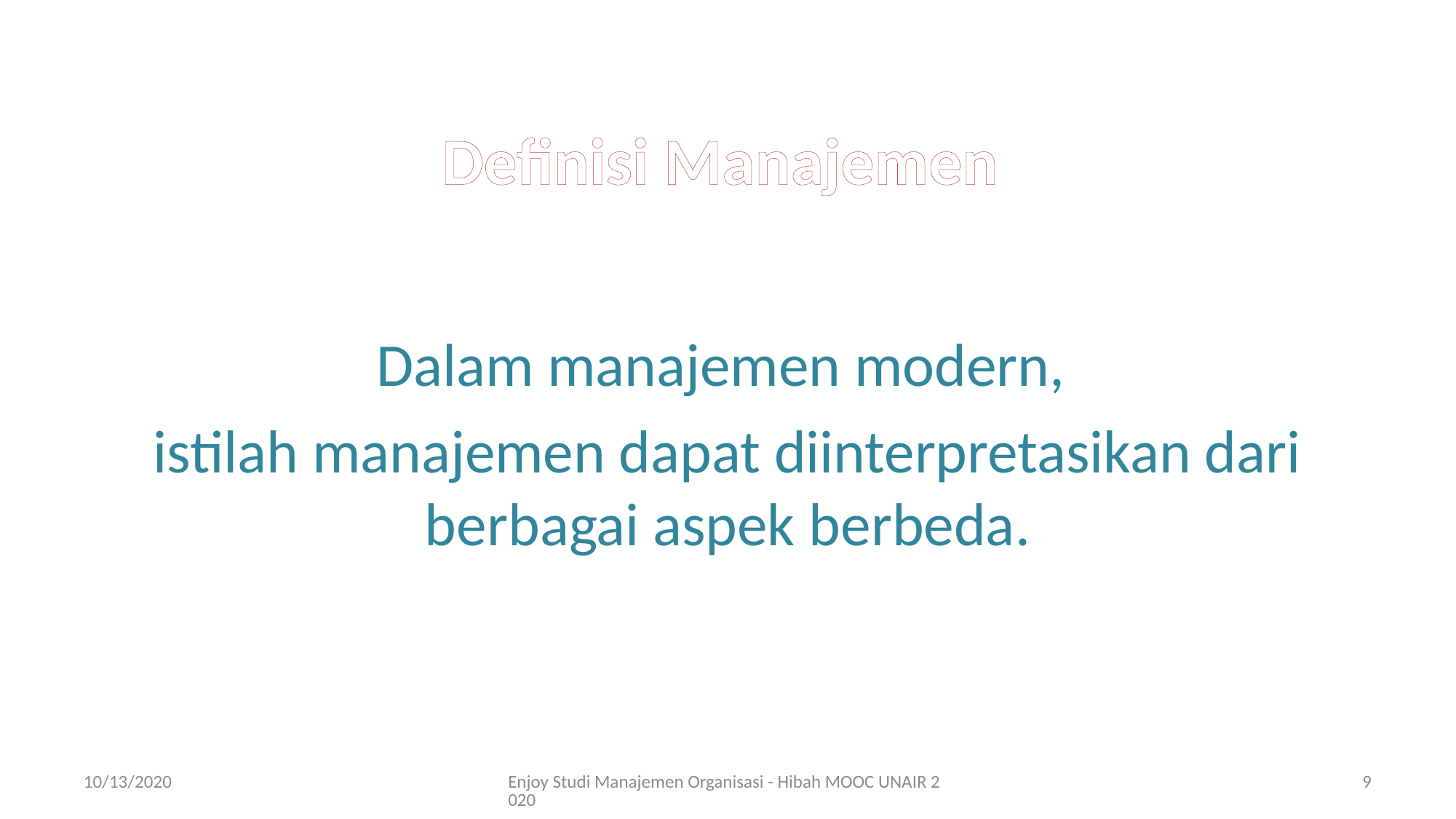

# Definisi Manajemen
Dalam manajemen modern,
istilah manajemen dapat diinterpretasikan dari berbagai aspek berbeda.
10/13/2020
Enjoy Studi Manajemen Organisasi - Hibah MOOC UNAIR 2020
9